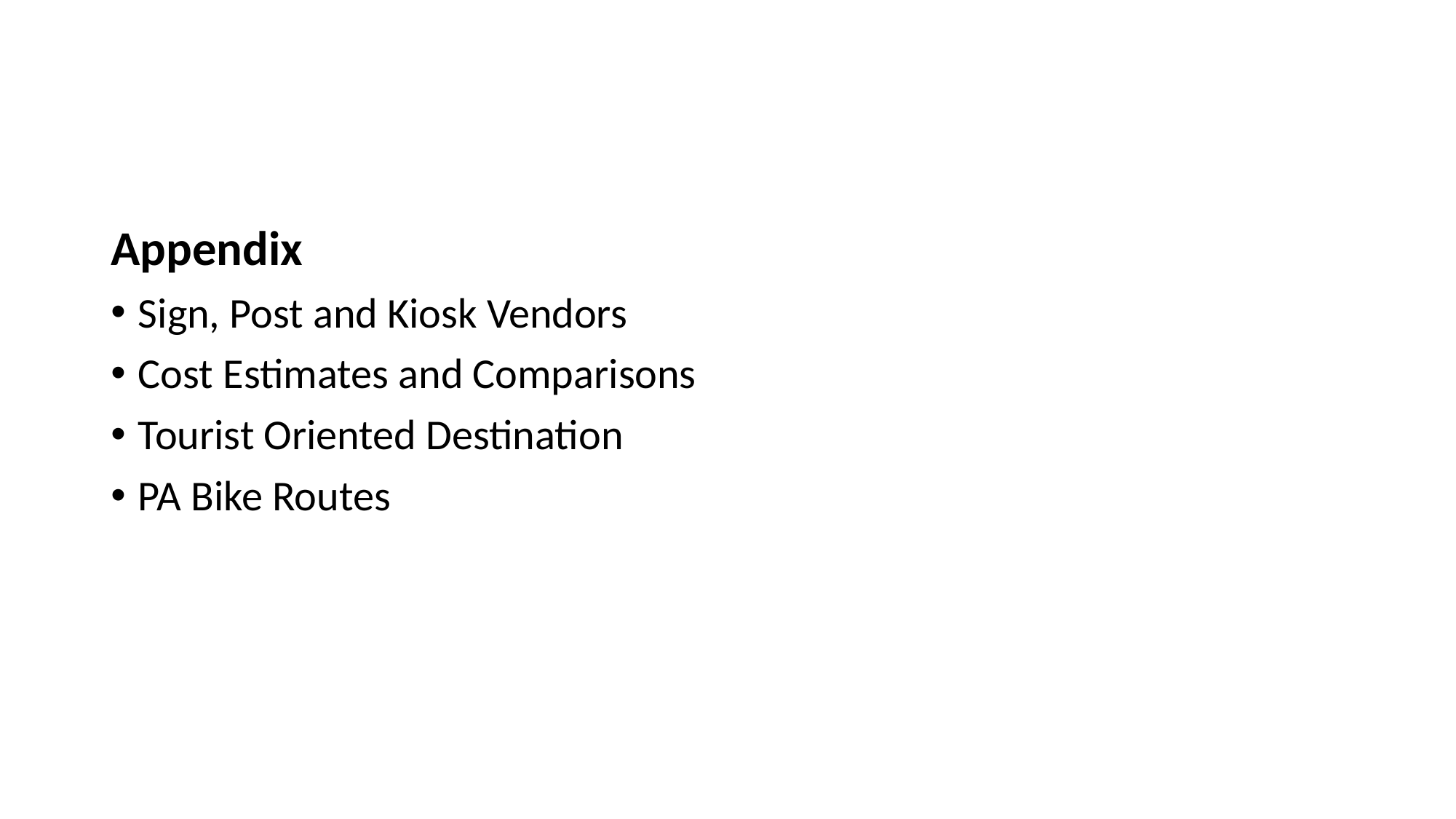

Appendix
Sign, Post and Kiosk Vendors
Cost Estimates and Comparisons
Tourist Oriented Destination
PA Bike Routes